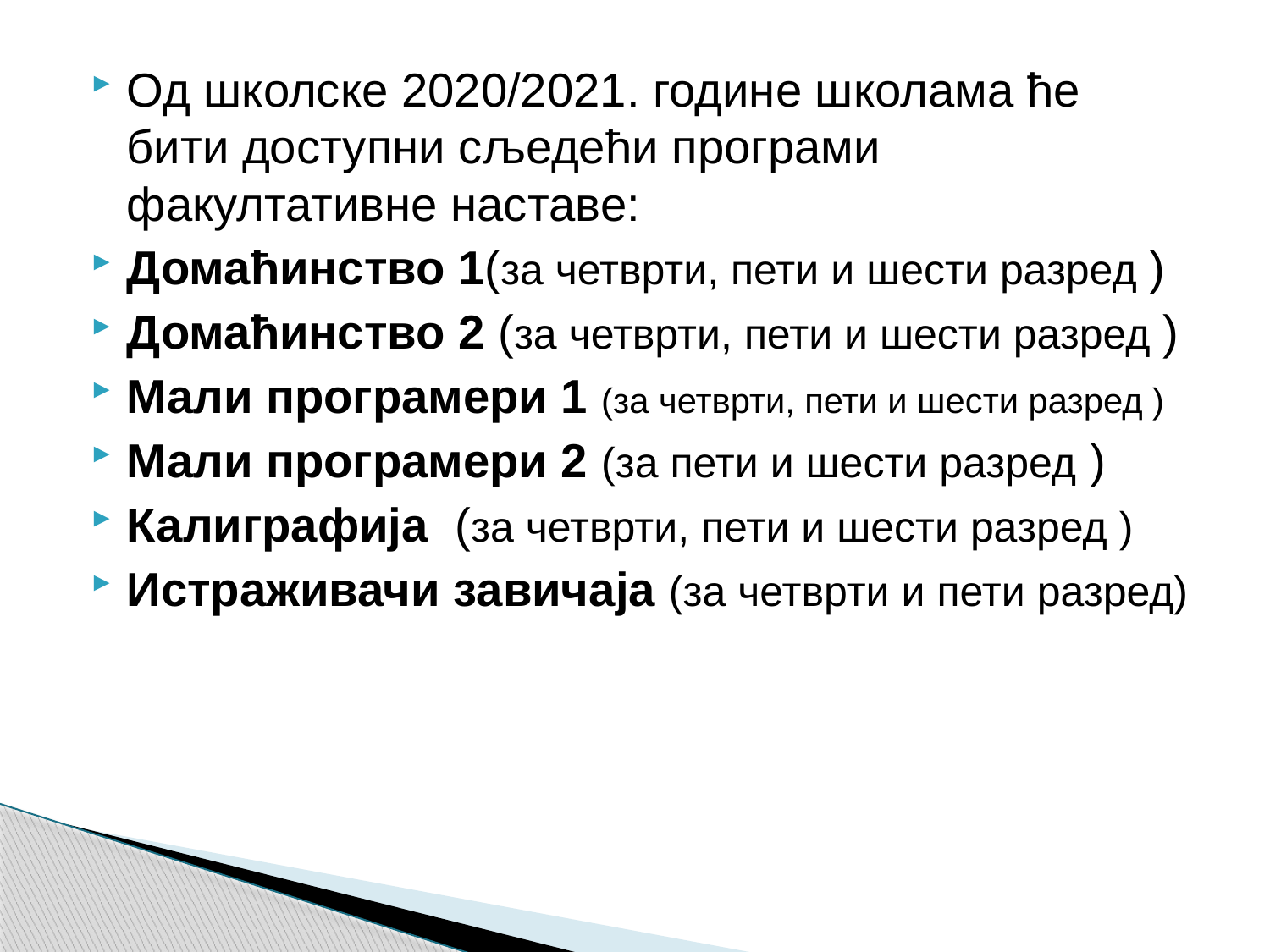

Од школске 2020/2021. године школама ће бити доступни сљедећи програми факултативне наставе:
Домаћинство 1(за четврти, пети и шести разред )
Домаћинство 2 (за четврти, пети и шести разред )
Мали програмери 1 (за четврти, пети и шести разред )
Мали програмери 2 (за пети и шести разред )
Калиграфија  (за четврти, пети и шести разред )
Истраживачи завичаја (за четврти и пети разред)